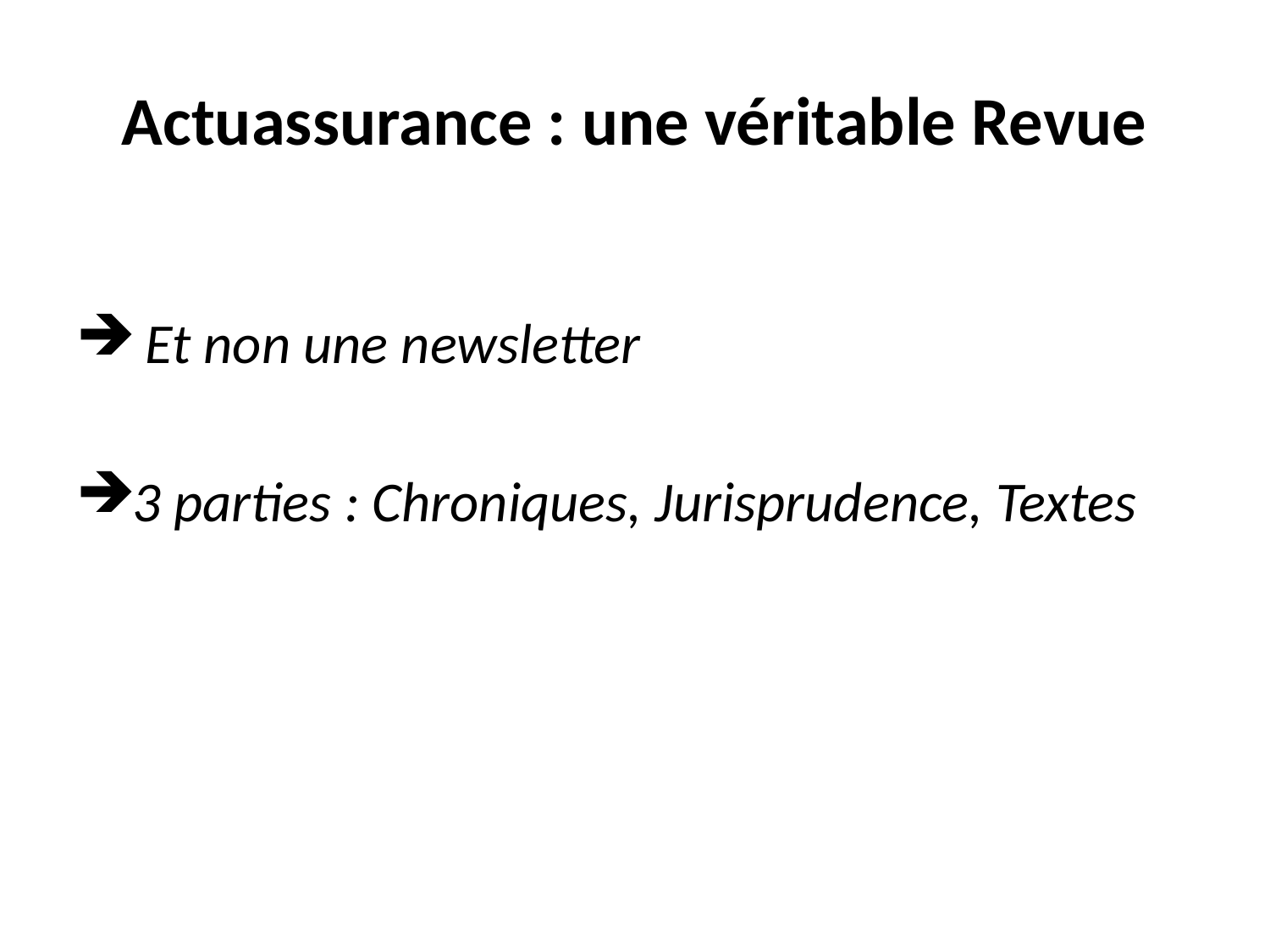

# Actuassurance : une véritable Revue

 Et non une newsletter

3 parties : Chroniques, Jurisprudence, Textes